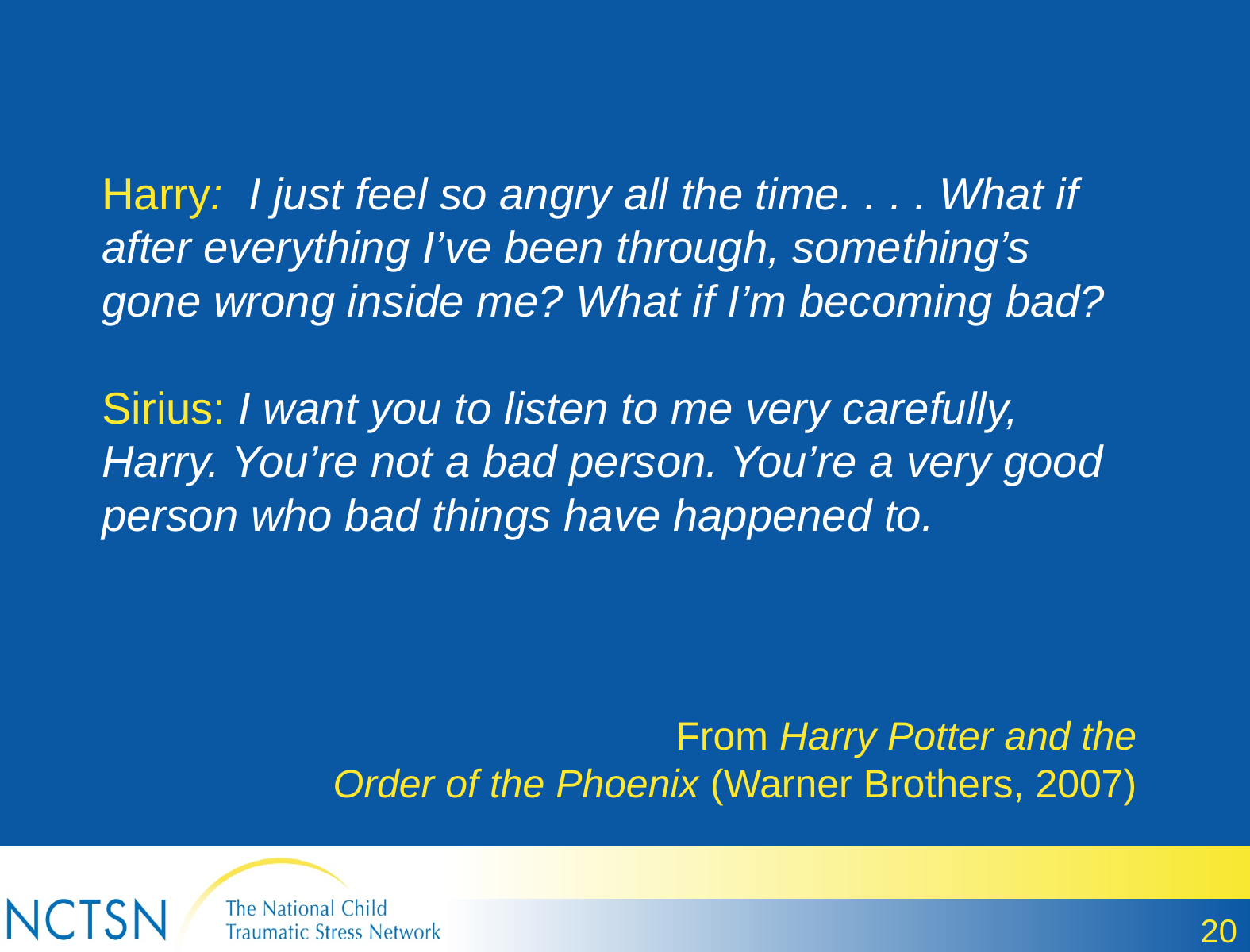

Harry:  I just feel so angry all the time. . . . What if after everything I’ve been through, something’s gone wrong inside me? What if I’m becoming bad?
Sirius: I want you to listen to me very carefully, Harry. You’re not a bad person. You’re a very good person who bad things have happened to.
From Harry Potter and the
Order of the Phoenix (Warner Brothers, 2007)
20